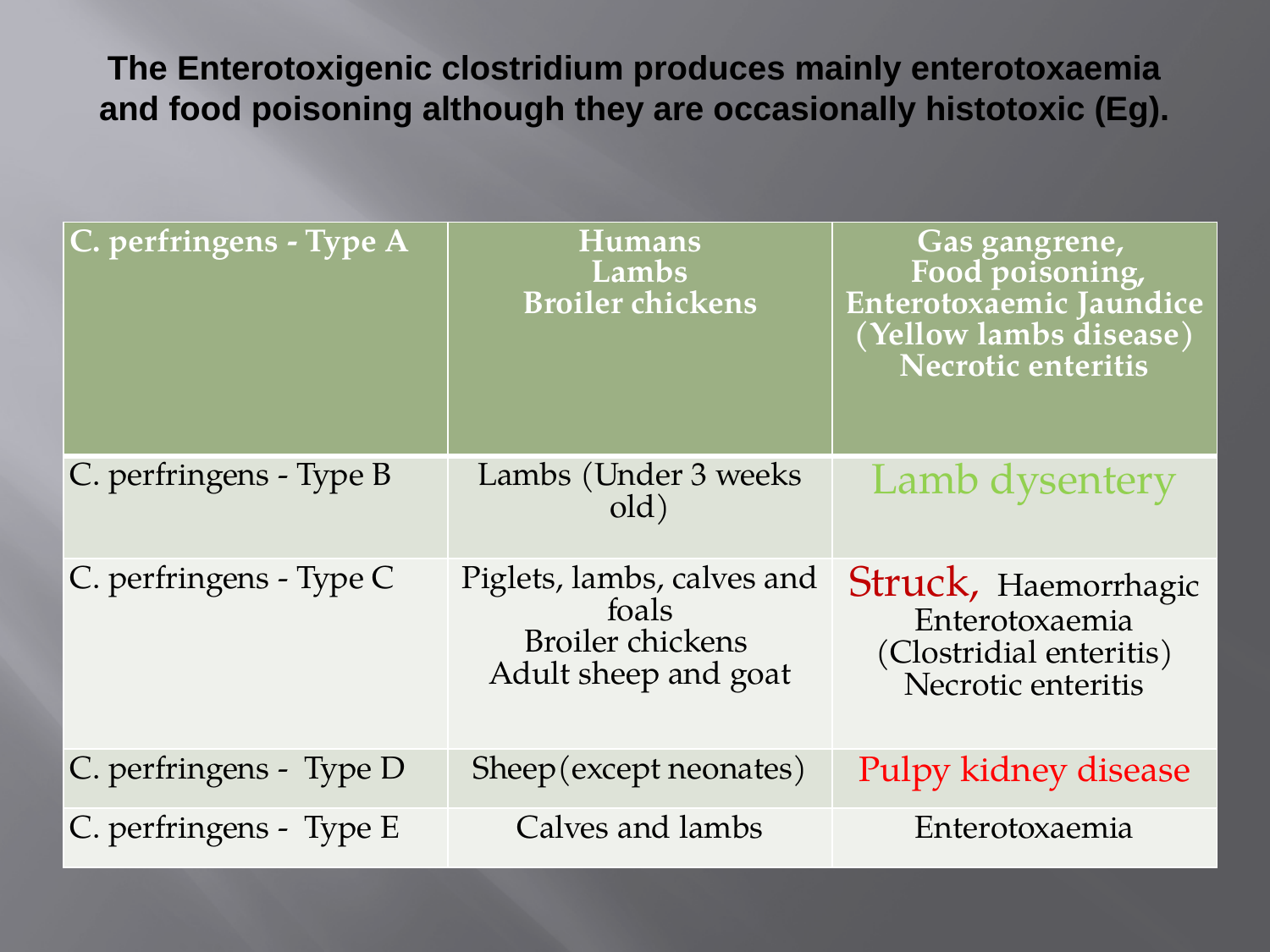

# The Enterotoxigenic clostridium produces mainly enterotoxaemia and food poisoning although they are occasionally histotoxic (Eg).
| C. perfringens - Type A | Humans Lambs Broiler chickens | Gas gangrene, Food poisoning, Enterotoxaemic Jaundice (Yellow lambs disease) Necrotic enteritis |
| --- | --- | --- |
| C. perfringens - Type B | Lambs (Under 3 weeks old) | Lamb dysentery |
| C. perfringens - Type C | Piglets, lambs, calves and foals Broiler chickens  Adult sheep and goat | Struck, Haemorrhagic Enterotoxaemia (Clostridial enteritis) Necrotic enteritis |
| C. perfringens -  Type D | Sheep(except neonates) | Pulpy kidney disease |
| C. perfringens -  Type E | Calves and lambs | Enterotoxaemia |